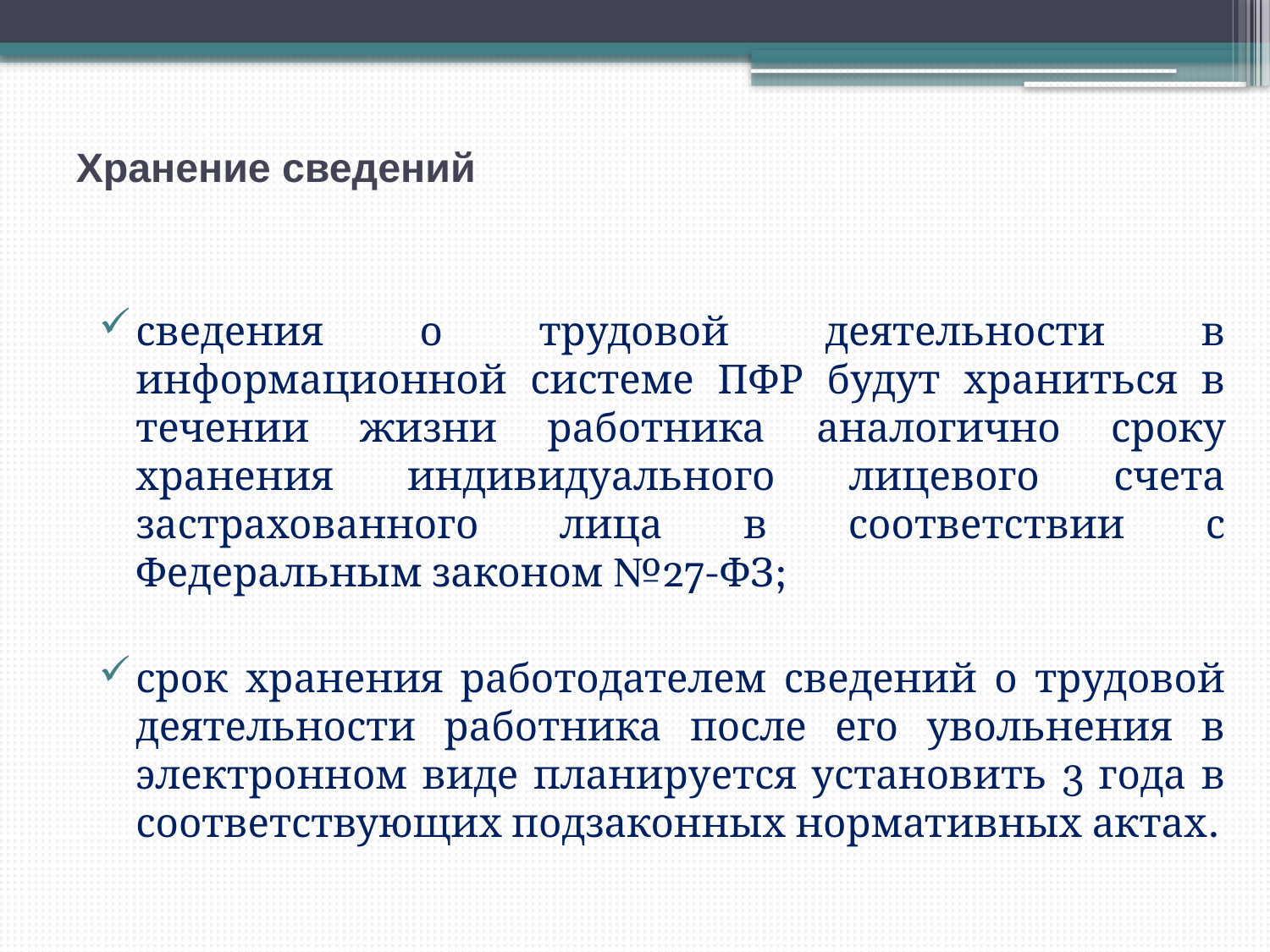

Хранение сведений

сведения о трудовой деятельности в информационной системе ПФР будут храниться в течении жизни работника аналогично сроку хранения индивидуального лицевого счета застрахованного лица в соответствии с Федеральным законом №27-ФЗ;

срок хранения работодателем сведений о трудовой деятельности работника после его увольнения в электронном виде планируется установить 3 года в соответствующих подзаконных нормативных актах.